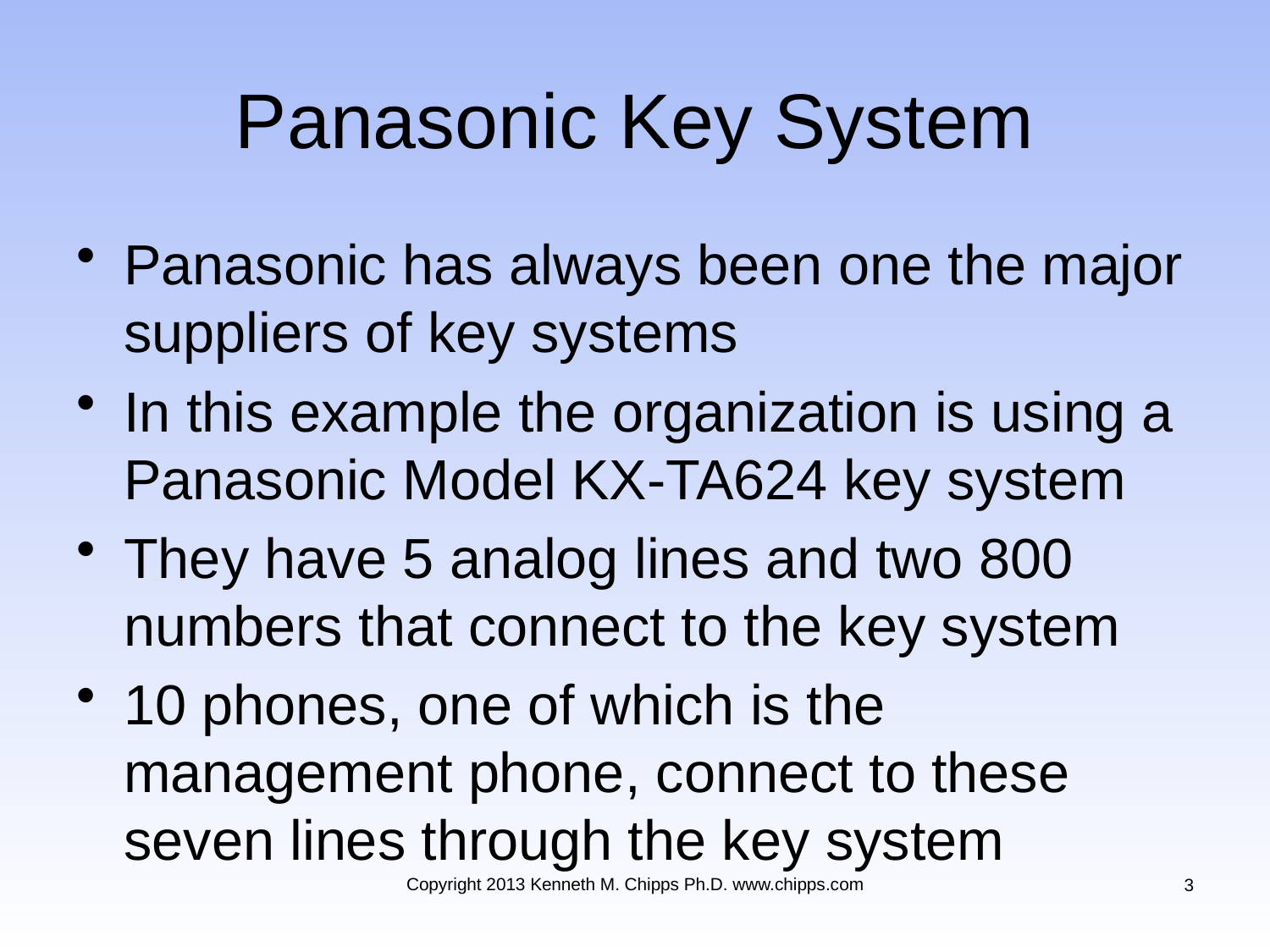

# Panasonic Key System
Panasonic has always been one the major suppliers of key systems
In this example the organization is using a Panasonic Model KX-TA624 key system
They have 5 analog lines and two 800 numbers that connect to the key system
10 phones, one of which is the management phone, connect to these seven lines through the key system
Copyright 2013 Kenneth M. Chipps Ph.D. www.chipps.com
3